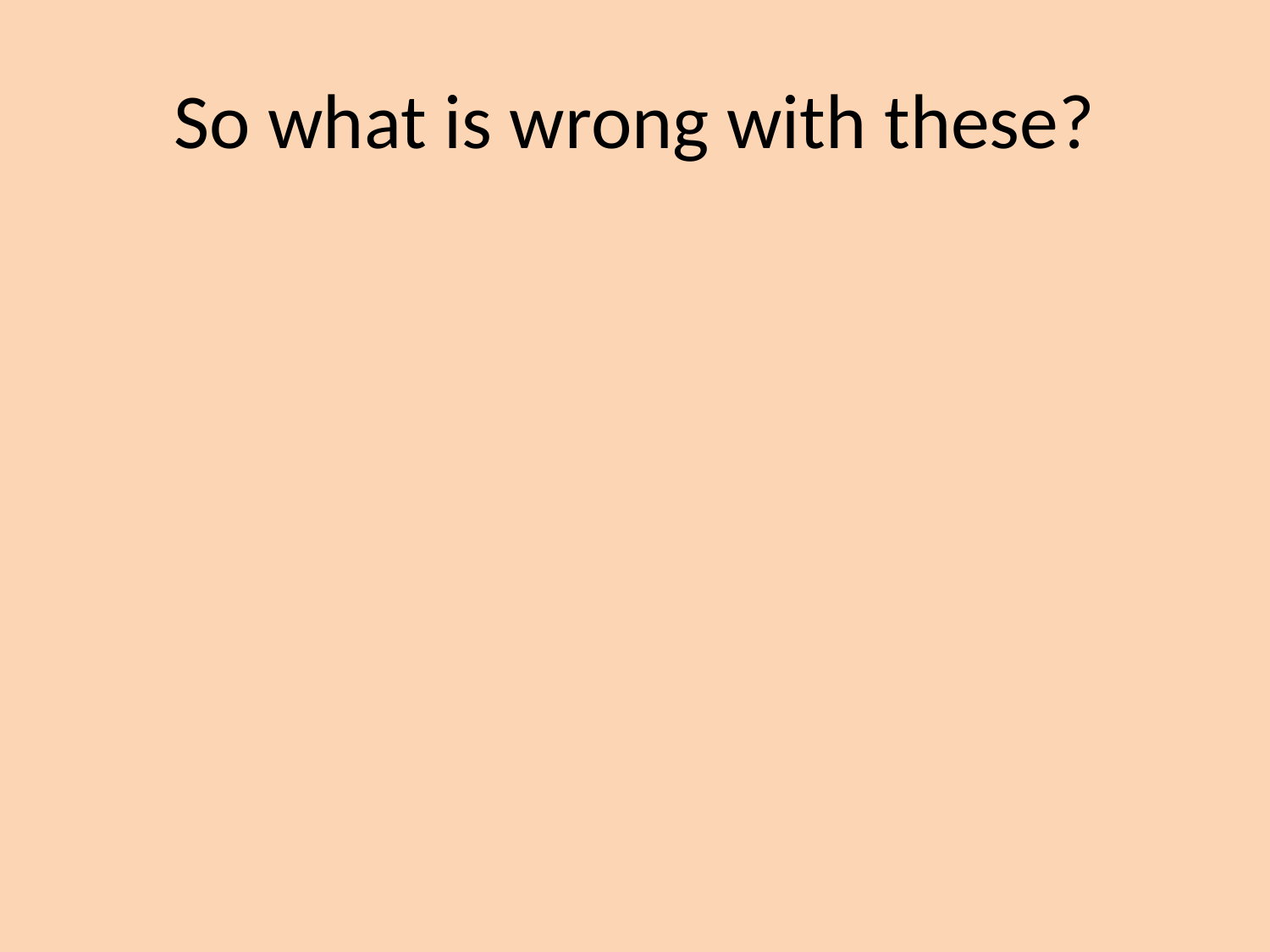

# So what is wrong with these?